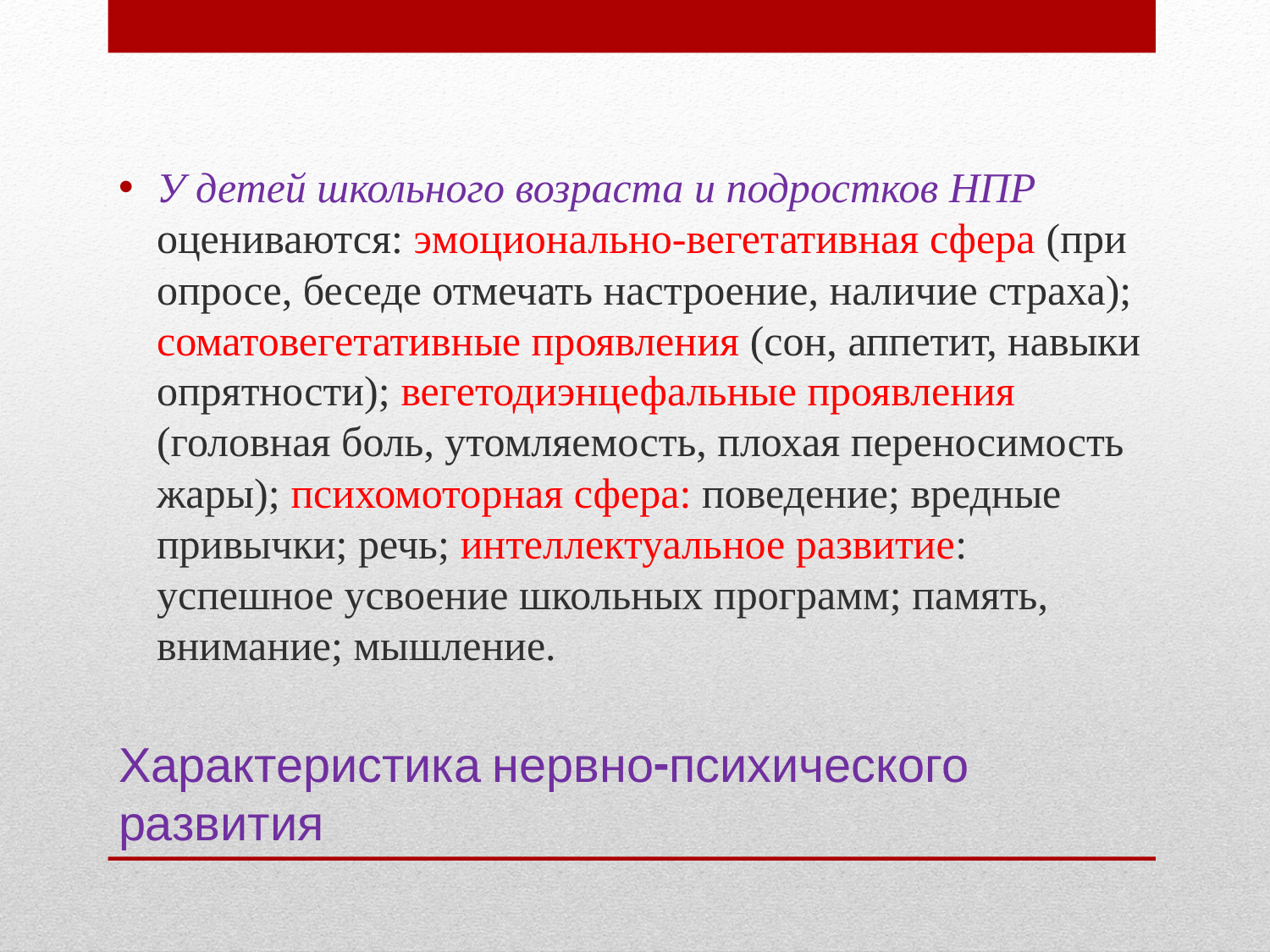

У детей школьного возраста и подростков НПР оцениваются: эмоционально-вегетативная сфера (при опросе, беседе отмечать настроение, наличие страха); соматовегетативные проявления (сон, аппетит, навыки опрятности); вегетодиэнцефальные проявления (головная боль, утомляемость, плохая переносимость жары); психомоторная сфера: поведение; вредные привычки; речь; интеллектуальное развитие: успешное усвоение школьных программ; память, внимание; мышление.

# Характеристика нервно-психического развития